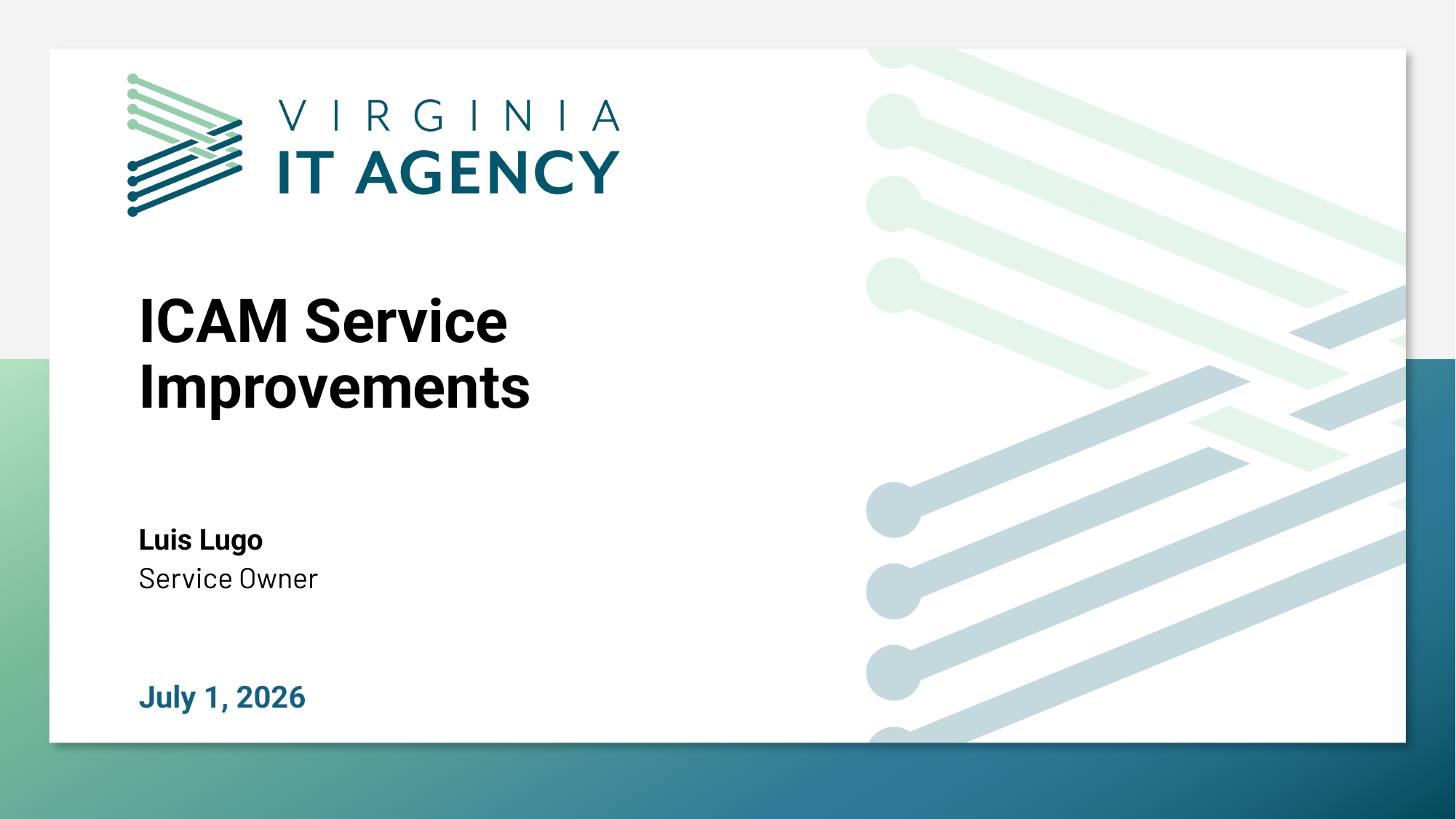

# ICAM Service Improvements
Luis Lugo
Service Owner

July 1, 2026